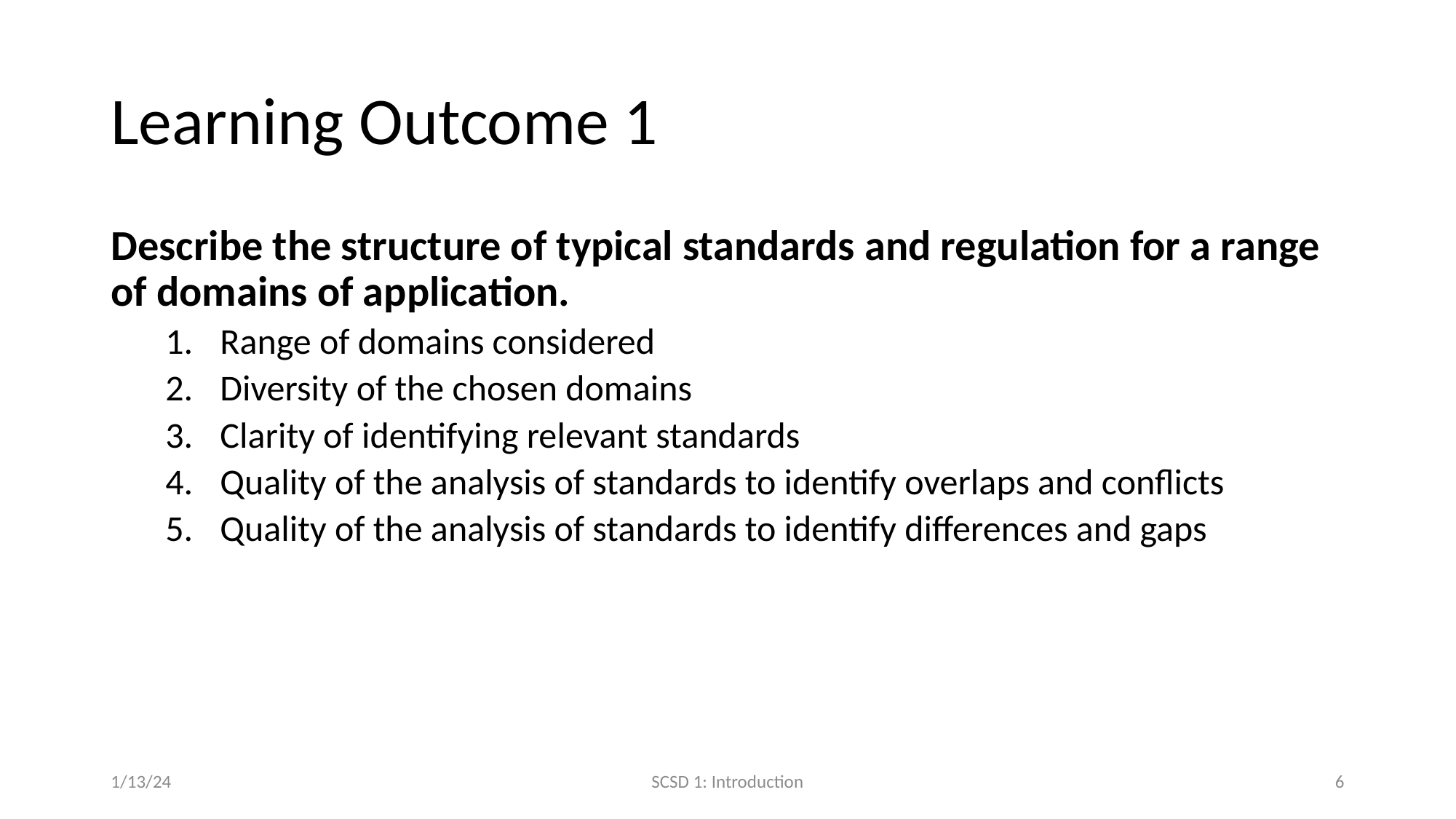

# Learning Outcome 1
Describe the structure of typical standards and regulation for a range of domains of application.
Range of domains considered
Diversity of the chosen domains
Clarity of identifying relevant standards
Quality of the analysis of standards to identify overlaps and conflicts
Quality of the analysis of standards to identify differences and gaps
1/13/24
SCSD 1: Introduction
6